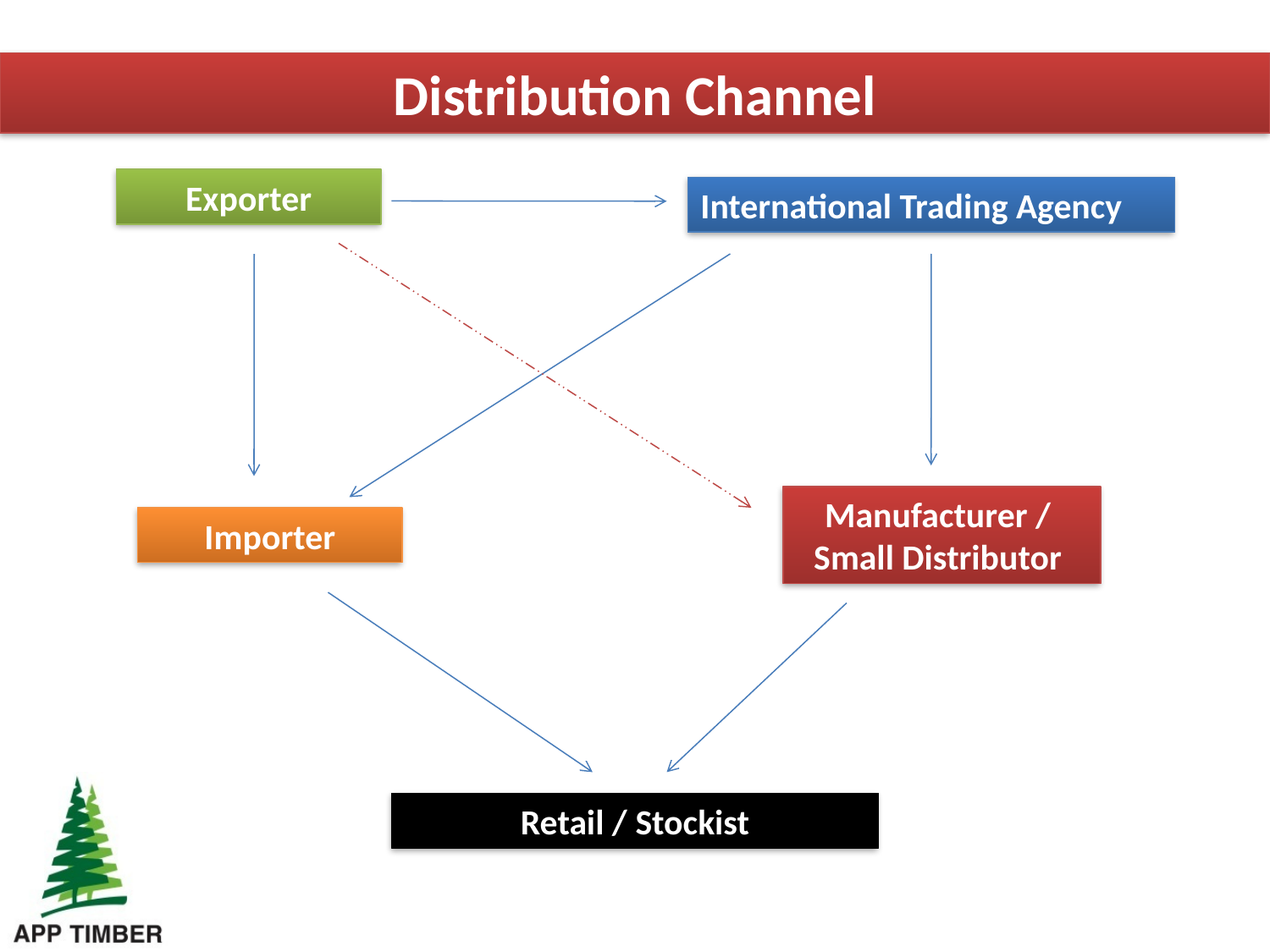

Distribution Channel
Exporter
International Trading Agency
Manufacturer /
Small Distributor
Importer
Retail / Stockist